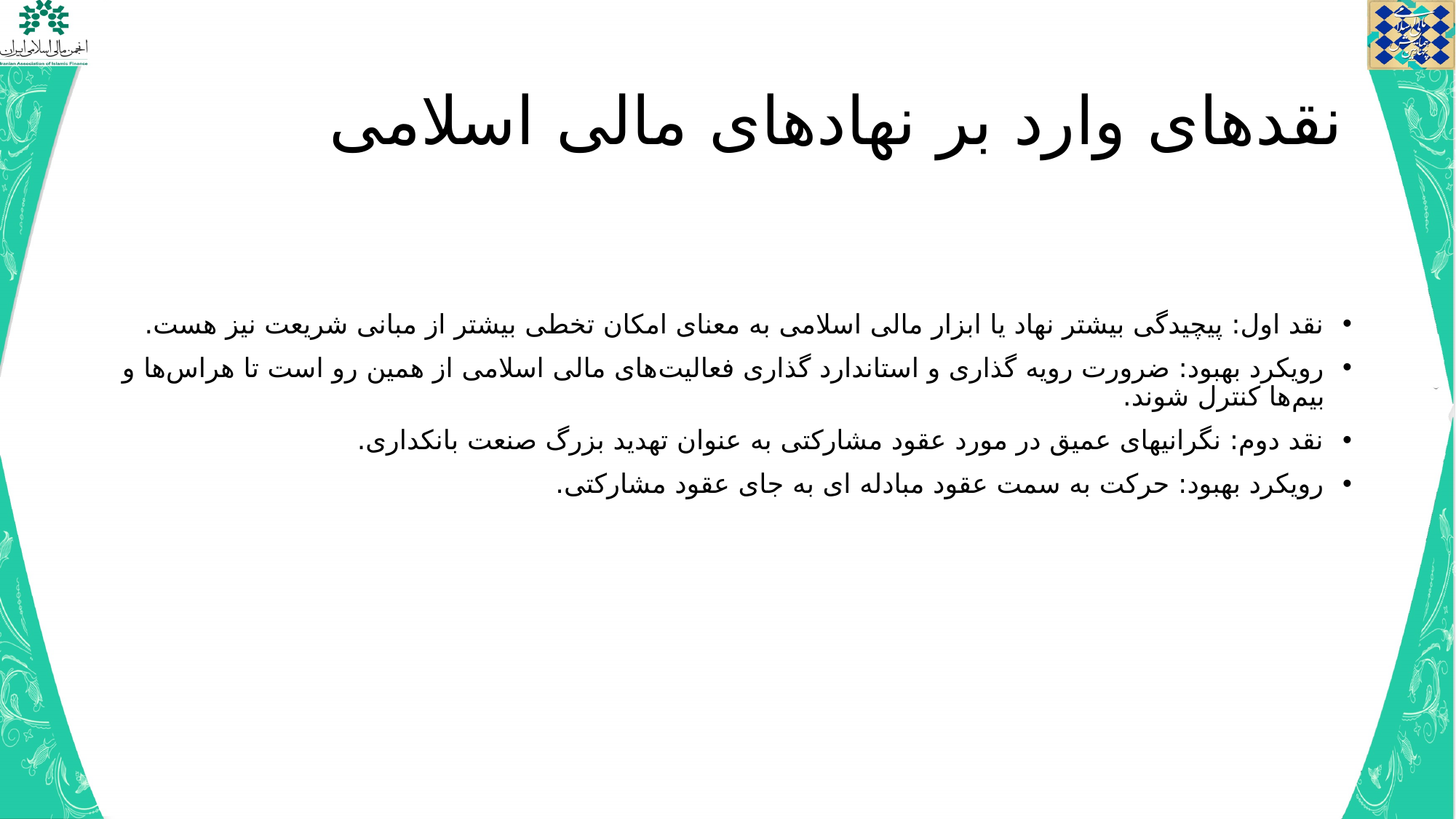

# نقدهای وارد بر نهادهای مالی اسلامی
نقد اول: پیچیدگی بیشتر نهاد یا ابزار مالی اسلامی به معنای امکان تخطی بیشتر از مبانی شریعت نیز هست.
رویکرد بهبود: ضرورت رویه گذاری و استاندارد گذاری فعالیت‌های مالی اسلامی از همین رو است تا هراس‌ها و بیم‌ها کنترل شوند.
نقد دوم: نگرانیهای عمیق در مورد عقود مشارکتی به عنوان تهدید بزرگ صنعت بانکداری.
رویکرد بهبود: حرکت به سمت عقود مبادله ای به جای عقود مشارکتی.